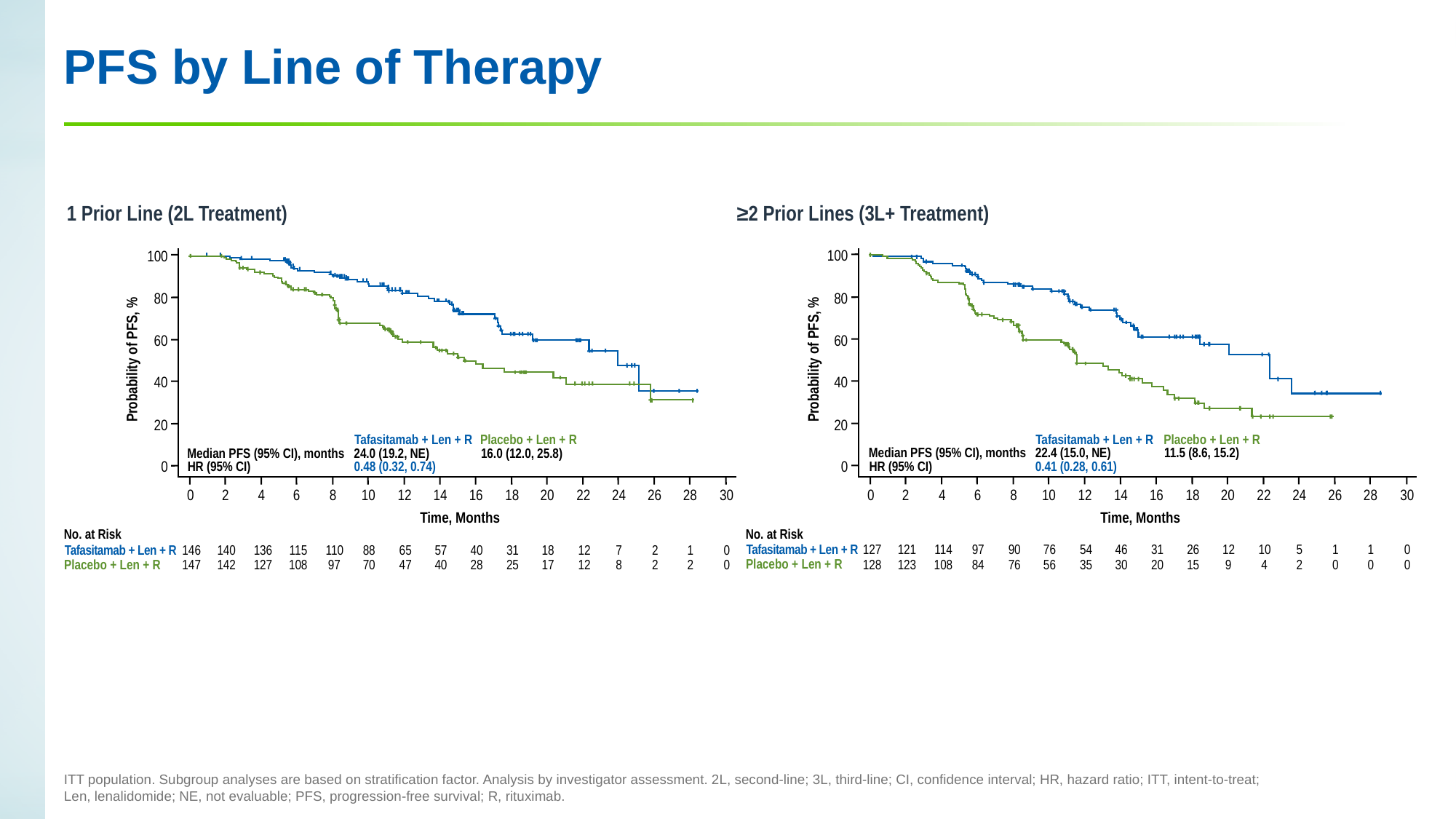

# PFS by Line of Therapy
1 Prior Line (2L Treatment)
≥2 Prior Lines (3L+ Treatment)
100
100

80

60

Probability of PFS, %

40

20

Tafasitamab + Len + R
Placebo + Len + R
Median PFS (95% CI), months
24.0 (19.2, NE)
16.0 (12.0, 25.8)
0
HR (95% CI)
0.48 (0.32, 0.74)

0
2
4
6
8
10
12
14
16
18
20
22
24
26
28
30
Time, Months
No. at Risk
Tafasitamab + Len + R
146
140
136
115
110
88
65
57
40
31
18
12
7
2
1
0
Placebo + Len + R
147
142
127
108
97
70
47
40
28
25
17
12
8
2
2
0

80

60

Probability of PFS, %

40

20

Tafasitamab + Len + R
Placebo + Len + R
Median PFS (95% CI), months
22.4 (15.0, NE)
11.5 (8.6, 15.2)
0
HR (95% CI)
0.41 (0.28, 0.61)

0
2
4
6
8
10
12
14
16
18
20
22
24
26
28
30
Time, Months
No. at Risk
Tafasitamab + Len + R
127
121
114
97
90
76
54
46
31
26
12
10
5
1
1
0
Placebo + Len + R
128
123
108
84
76
56
35
30
20
15
9
4
2
0
0
0
ITT population. Subgroup analyses are based on stratification factor. Analysis by investigator assessment. 2L, second-line; 3L, third-line; CI, confidence interval; HR, hazard ratio; ITT, intent-to-treat;
Len, lenalidomide; NE, not evaluable; PFS, progression-free survival; R, rituximab.